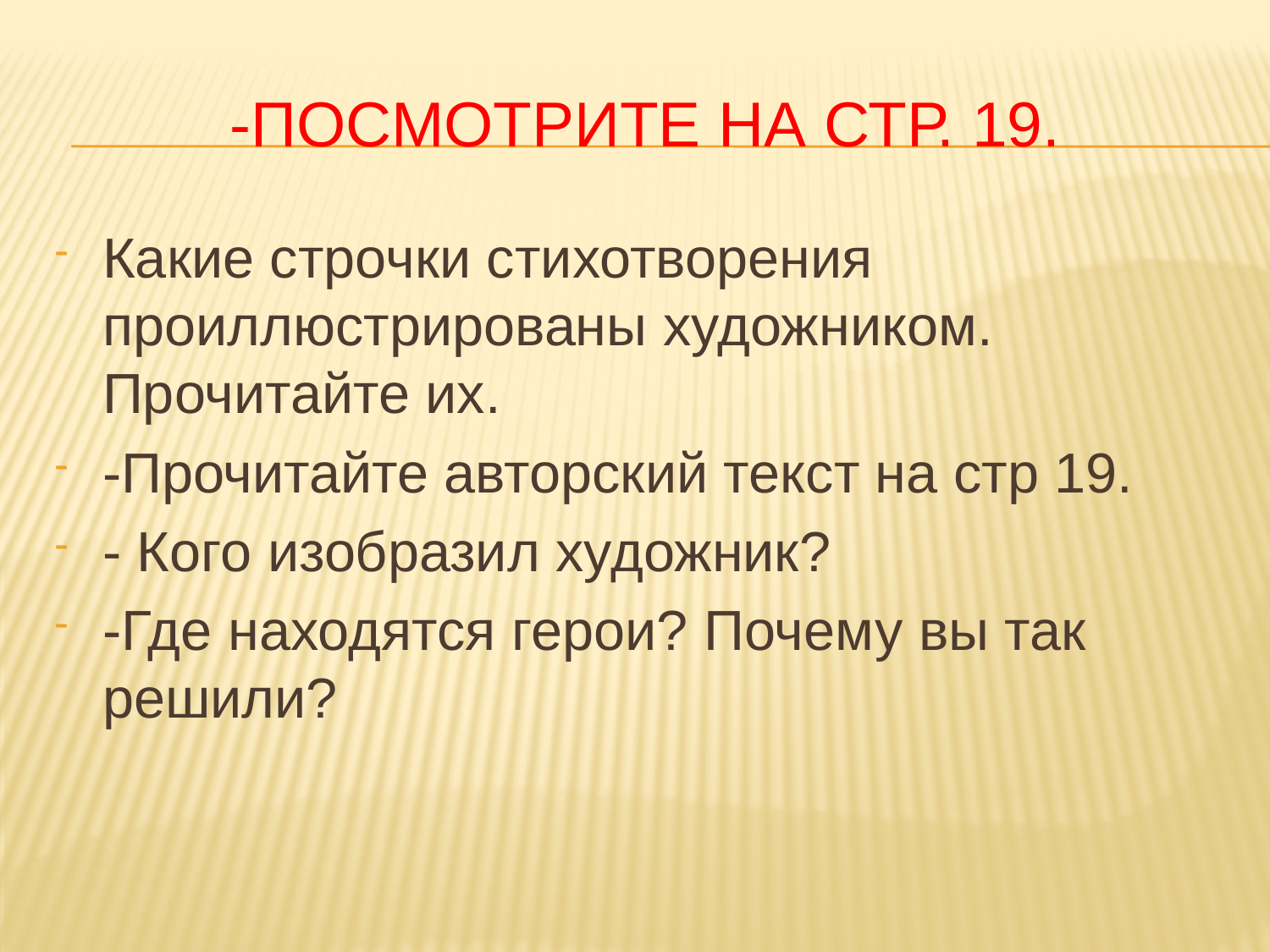

# -Посмотрите на стр. 19.
Какие строчки стихотворения проиллюстрированы художником. Прочитайте их.
-Прочитайте авторский текст на стр 19.
- Кого изобразил художник?
-Где находятся герои? Почему вы так решили?